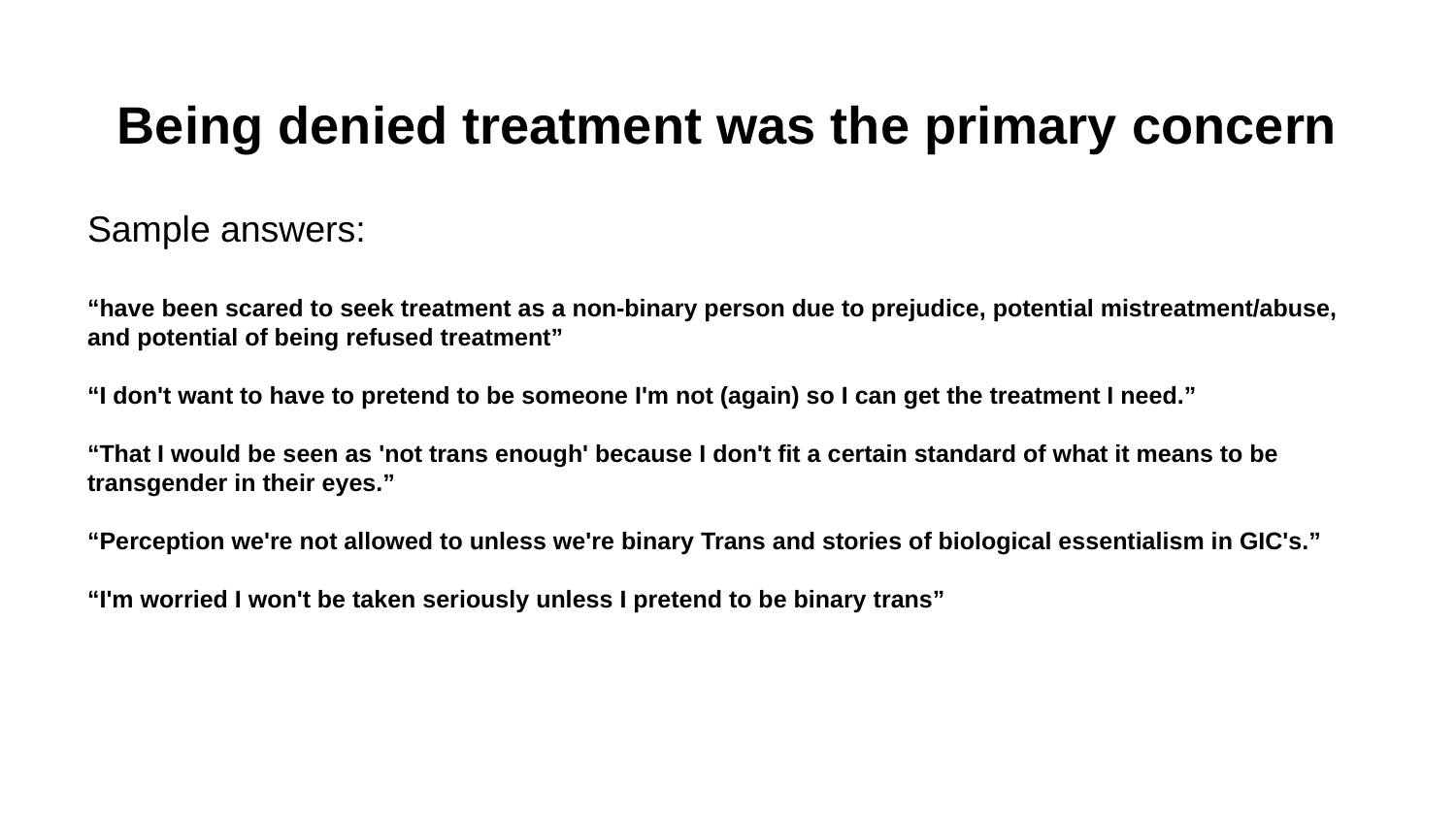

# Being denied treatment was the primary concern
Sample answers:

“have been scared to seek treatment as a non-binary person due to prejudice, potential mistreatment/abuse, and potential of being refused treatment”

“I don't want to have to pretend to be someone I'm not (again) so I can get the treatment I need.”

“That I would be seen as 'not trans enough' because I don't fit a certain standard of what it means to be transgender in their eyes.”

“Perception we're not allowed to unless we're binary Trans and stories of biological essentialism in GIC's.”

“I'm worried I won't be taken seriously unless I pretend to be binary trans”